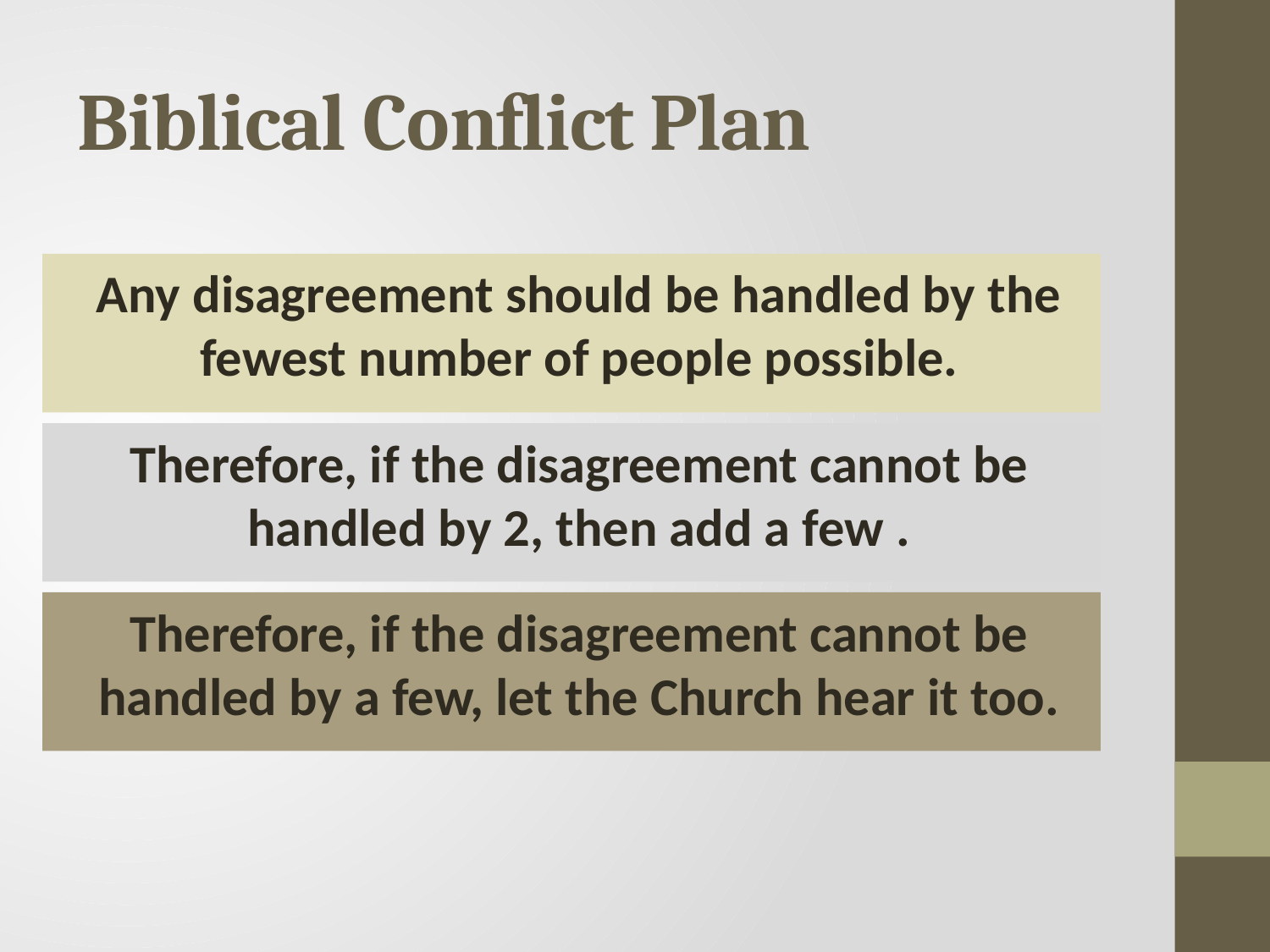

# Biblical Conflict Plan
Any disagreement should be handled by the fewest number of people possible.

Therefore, if the disagreement cannot be handled by 2, then add a few .

Therefore, if the disagreement cannot be handled by a few, let the Church hear it too.